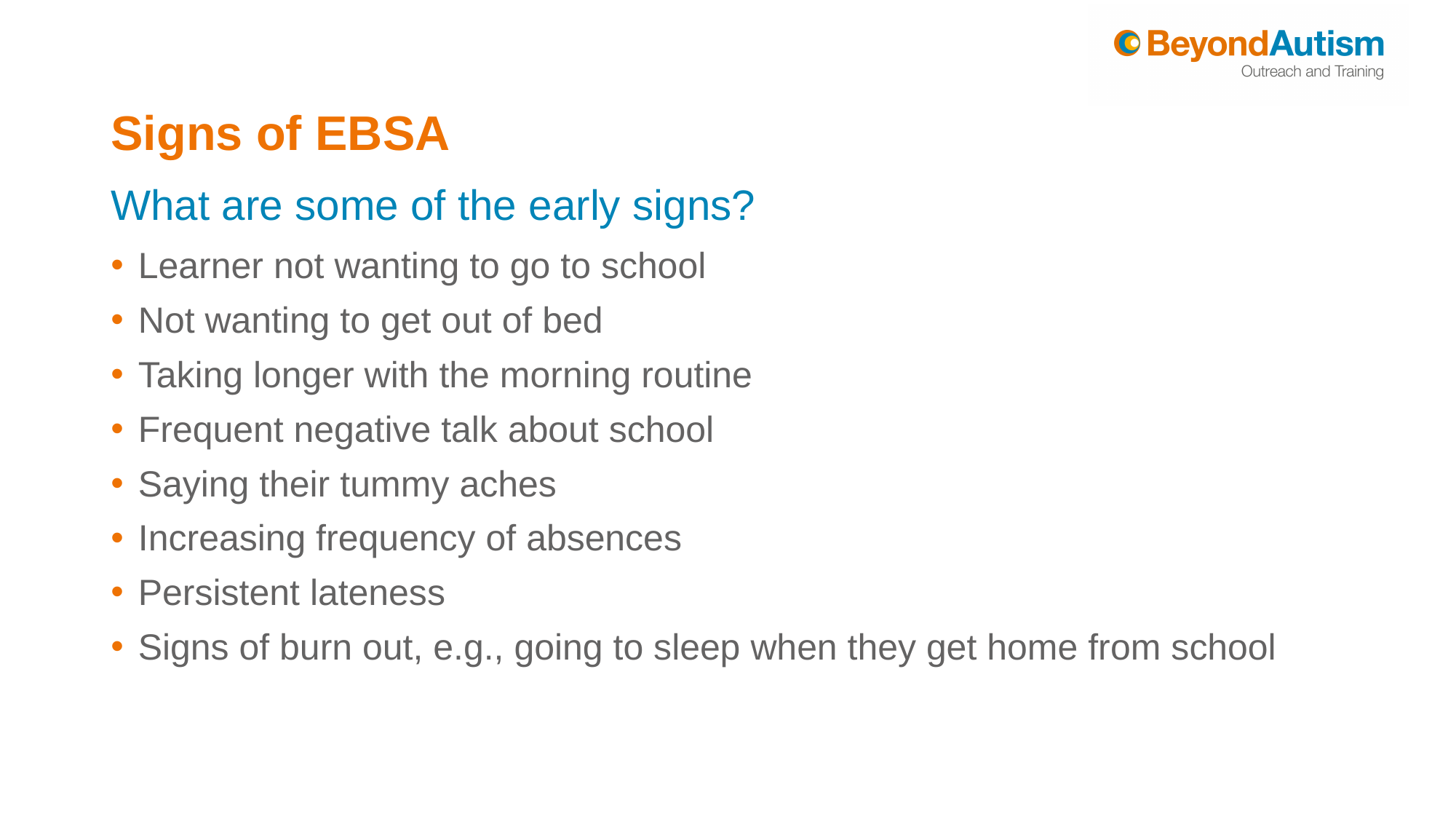

# Signs of EBSA
What are some of the early signs?
Learner not wanting to go to school
Not wanting to get out of bed
Taking longer with the morning routine
Frequent negative talk about school
Saying their tummy aches
Increasing frequency of absences
Persistent lateness
Signs of burn out, e.g., going to sleep when they get home from school